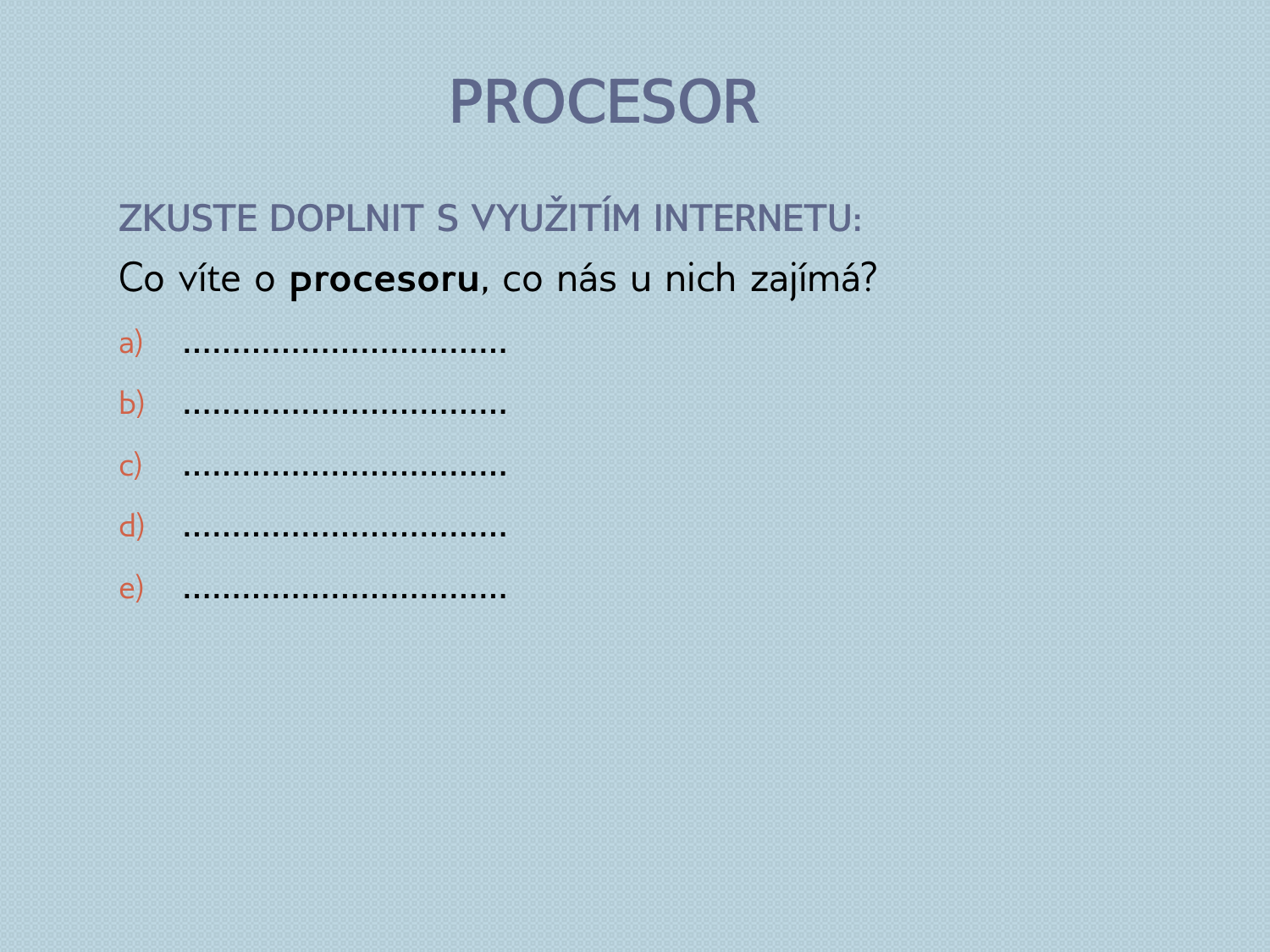

# Procesor
Zkuste doplnit s využitím internetu:
Co víte o procesoru, co nás u nich zajímá?
……………………………
……………………………
……………………………
……………………………
……………………………